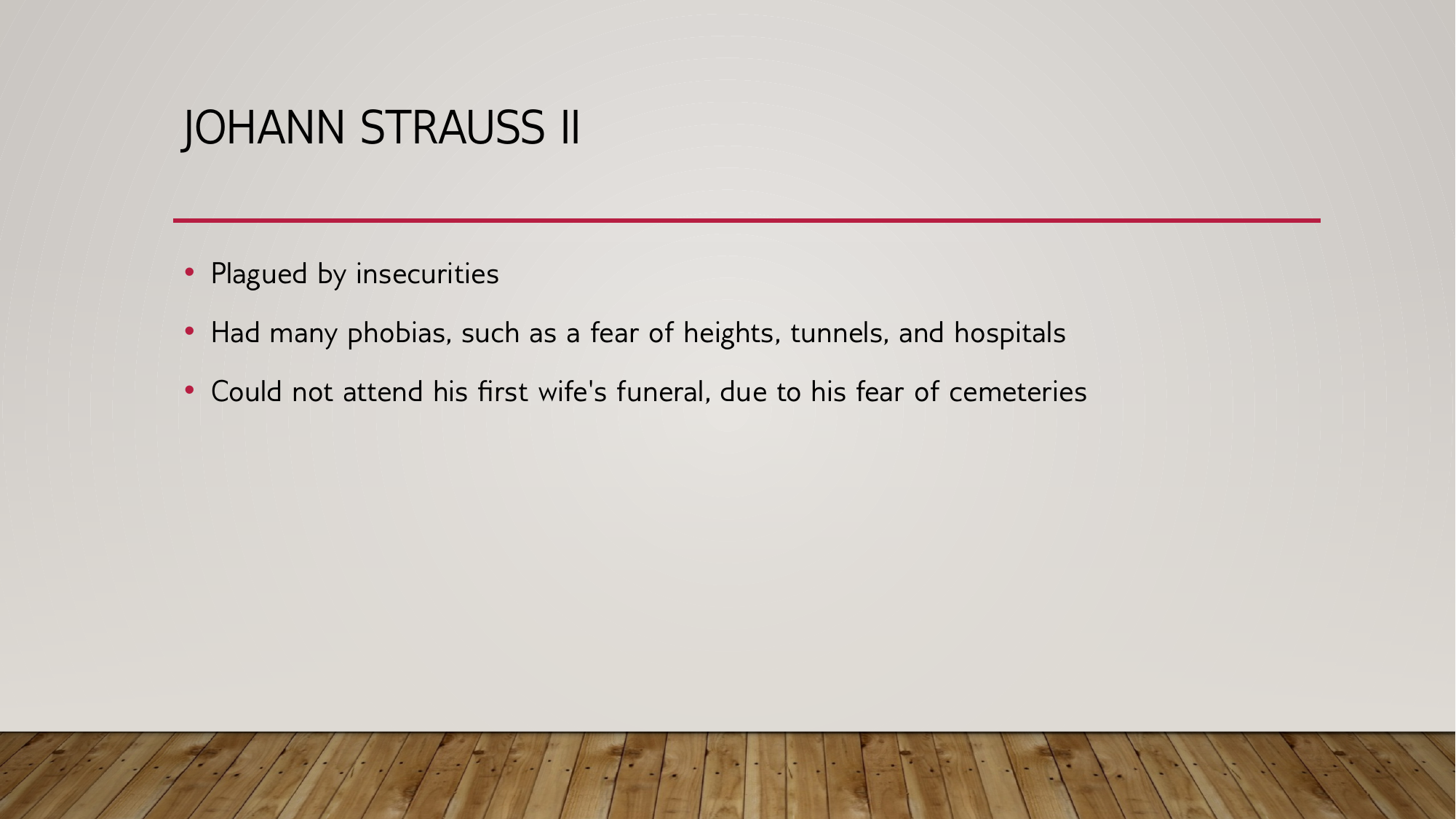

# Johann Strauss II
Plagued by insecurities
Had many phobias, such as a fear of heights, tunnels, and hospitals
Could not attend his first wife's funeral, due to his fear of cemeteries